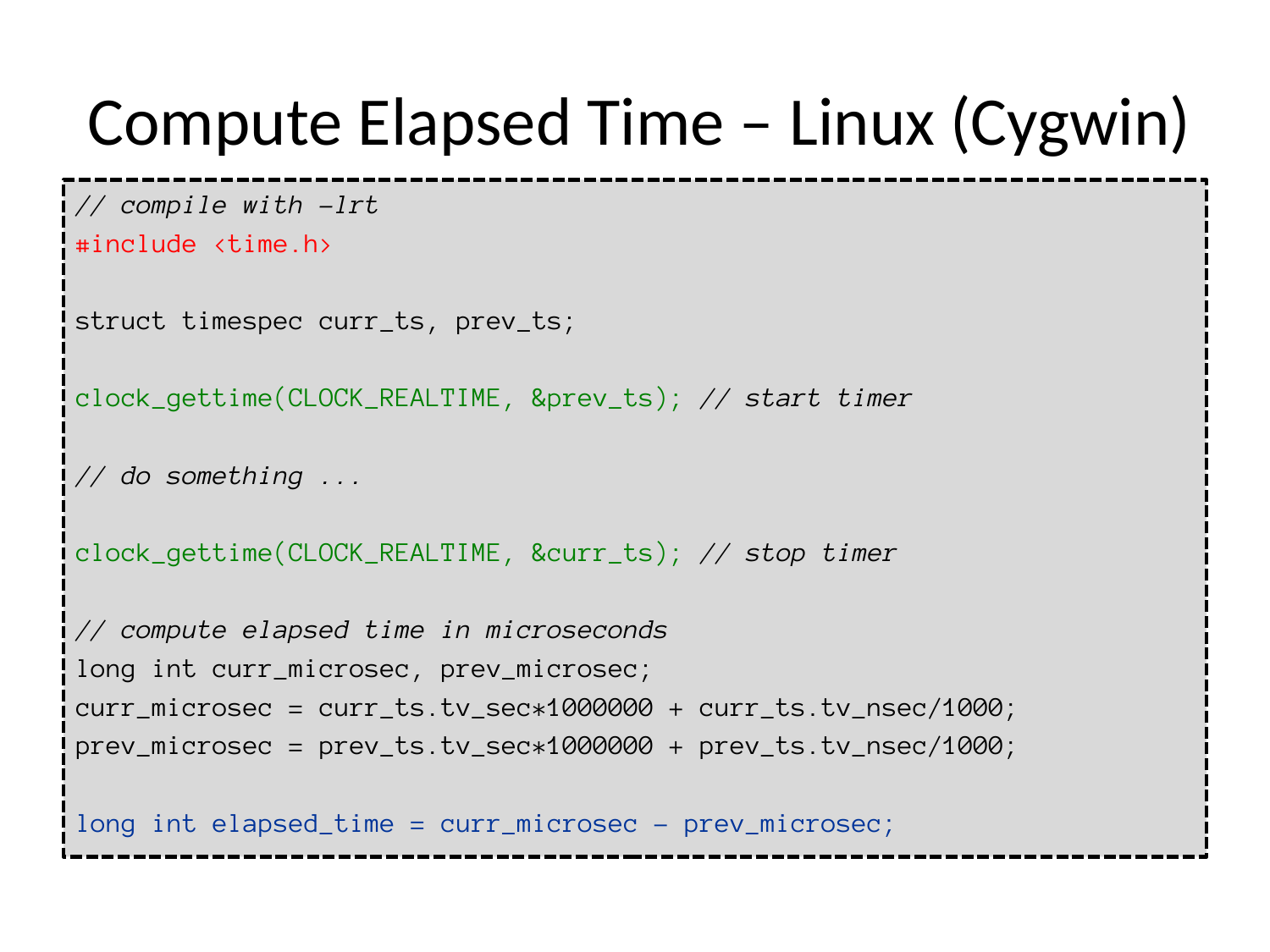

# Compute Elapsed Time – Linux (Cygwin)
// compile with -lrt
#include <time.h>

struct timespec curr_ts, prev_ts;

clock_gettime(CLOCK_REALTIME, &prev_ts); // start timer

// do something ...

clock_gettime(CLOCK_REALTIME, &curr_ts); // stop timer

// compute elapsed time in microseconds
long int curr_microsec, prev_microsec;
curr_microsec = curr_ts.tv_sec*1000000 + curr_ts.tv_nsec/1000;
prev_microsec = prev_ts.tv_sec*1000000 + prev_ts.tv_nsec/1000;

long int elapsed_time = curr_microsec - prev_microsec;